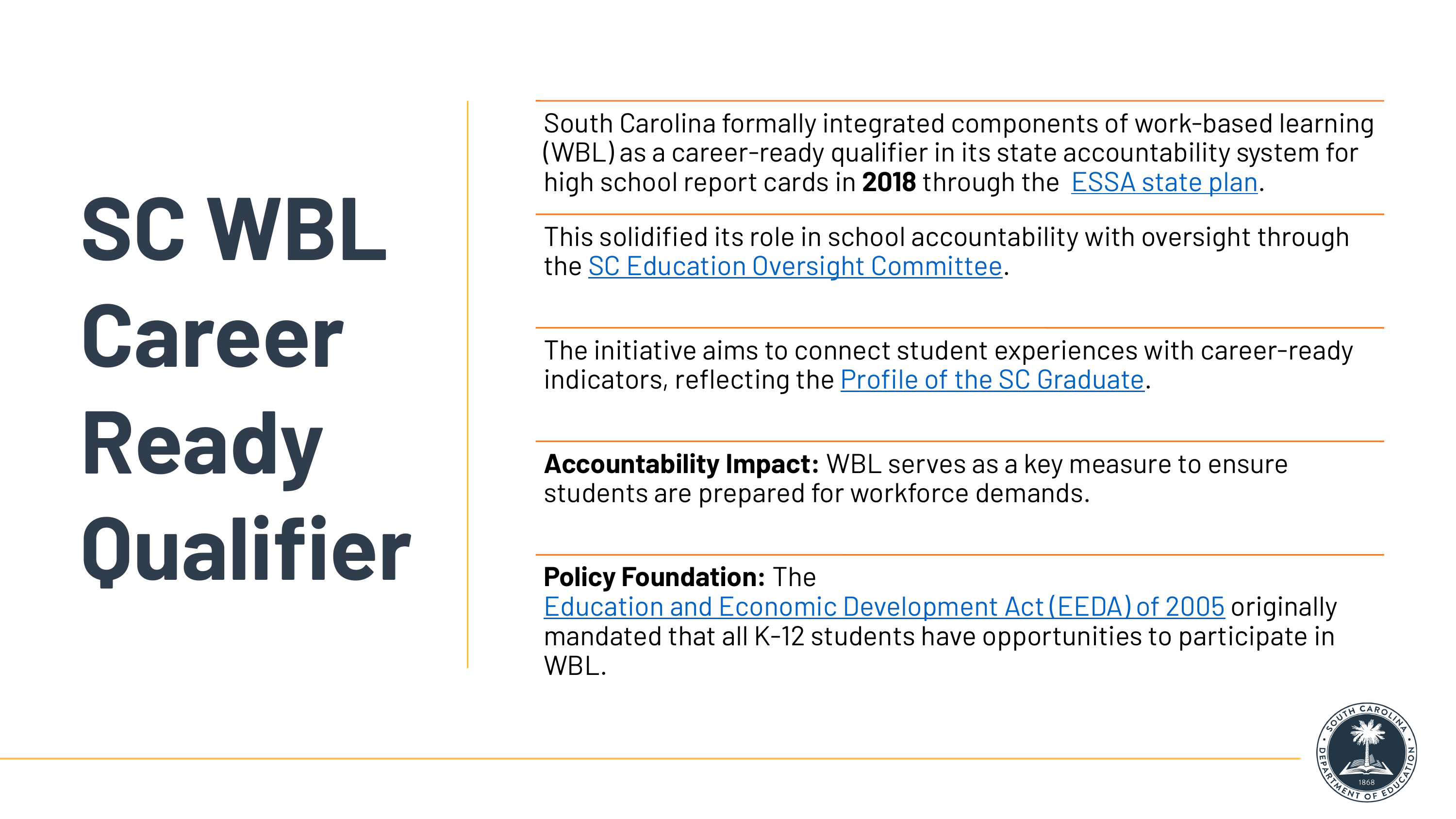

# SC WBL Career Ready Qualifier
South Carolina formally integrated components of work-based learning (WBL) as a career-ready qualifier in its state accountability system for high school report cards in 2018 through the  ESSA state plan.
This solidified its role in school accountability with oversight through the SC Education Oversight Committee.
The initiative aims to connect student experiences with career-ready indicators, reflecting the Profile of the SC Graduate.
Accountability Impact: WBL serves as a key measure to ensure students are prepared for workforce demands.
Policy Foundation: The Education and Economic Development Act (EEDA) of 2005 originally mandated that all K-12 students have opportunities to participate in WBL.